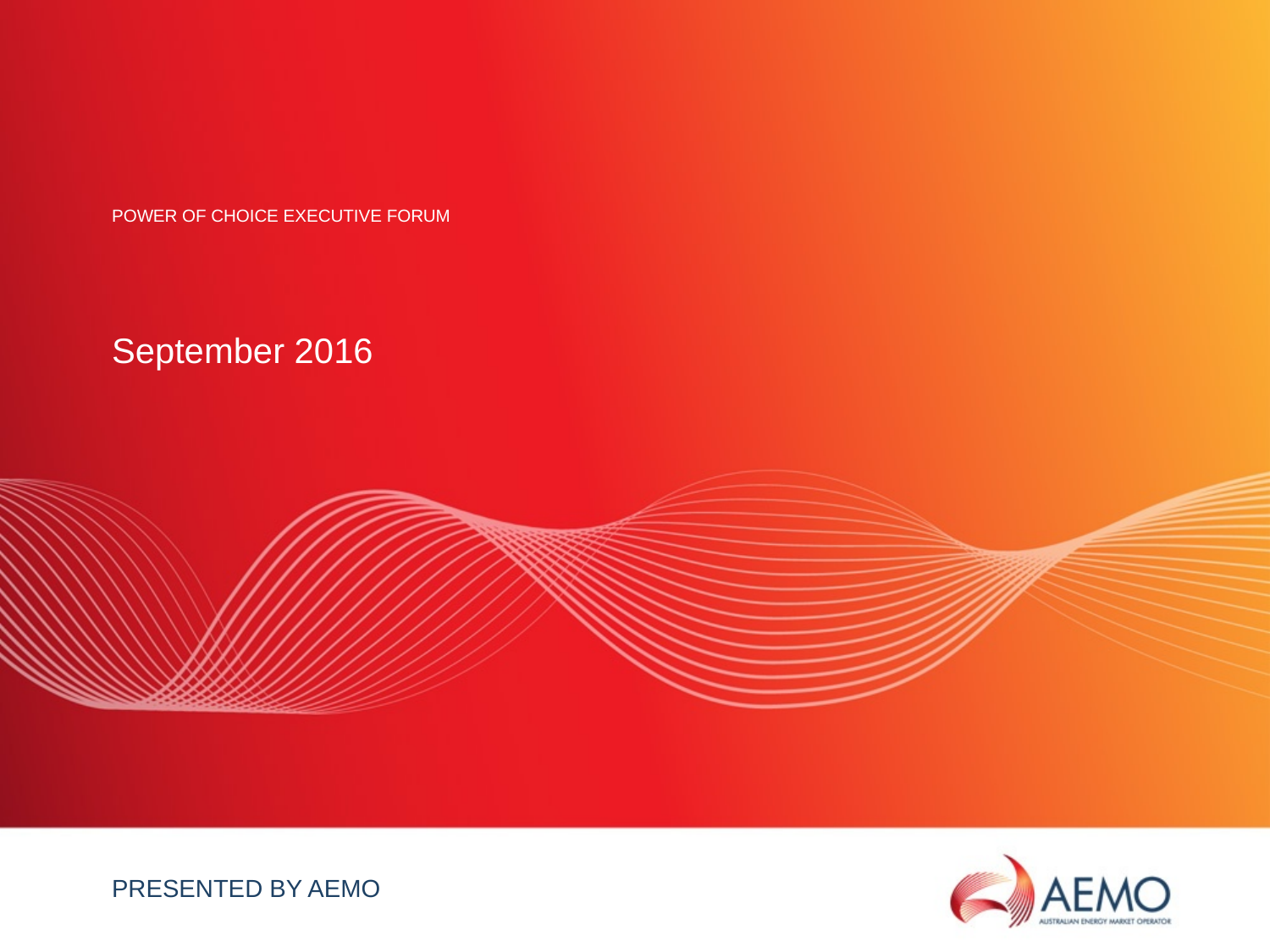

# Power of choice executive forum
September 2016
Presented BY AEMO